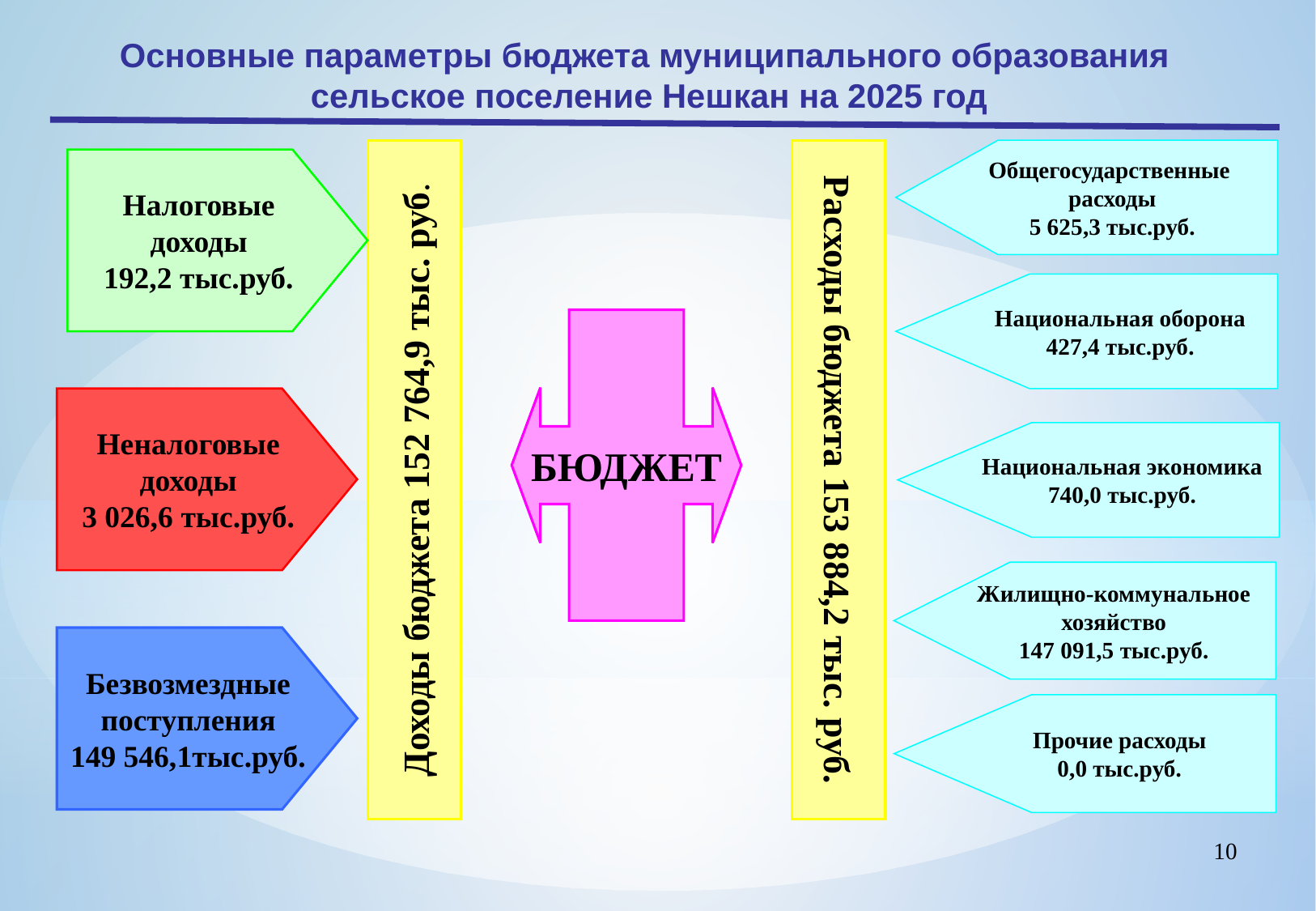

Основные параметры бюджета муниципального образования  сельское поселение Нешкан на 2025 год

Доходы бюджета 152 764,9 тыс. руб.
Расходы бюджета 153 884,2 тыс. руб.
Общегосударственные
расходы
5 625,3 тыс.руб.
Налоговые доходы
192,2 тыс.руб.
Национальная оборона
427,4 тыс.руб.
БЮДЖЕТ
Неналоговые доходы
3 026,6 тыс.руб.
Национальная экономика
740,0 тыс.руб.
Жилищно-коммунальное хозяйство
147 091,5 тыс.руб.
Безвозмездные поступления
149 546,1тыс.руб.
Прочие расходы
0,0 тыс.руб.
10